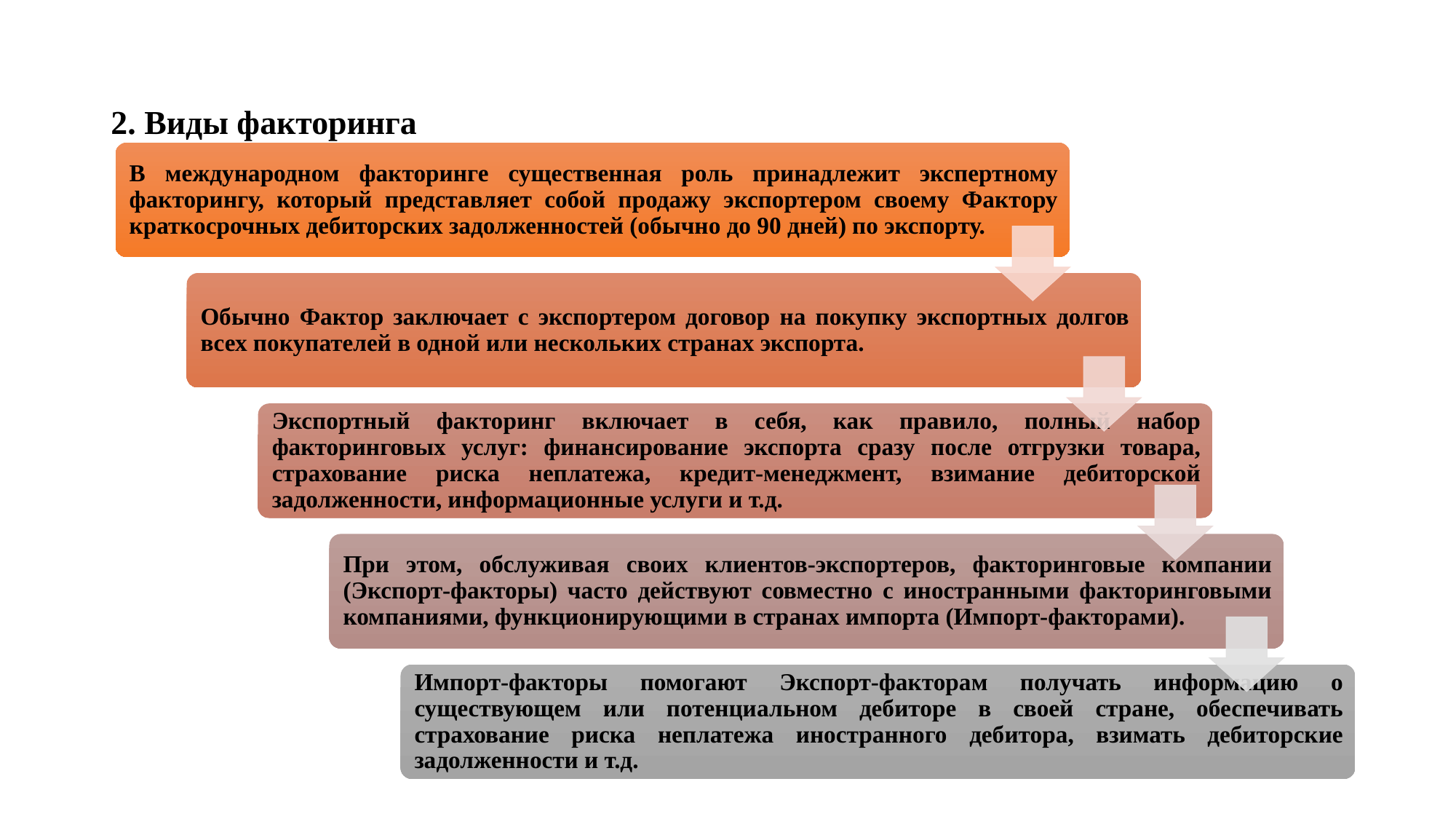

2. Виды факторинга

В международном факторинге существенная роль принадлежит экспертному факторингу, который представляет собой продажу экспортером своему Фактору краткосрочных дебиторских задолженностей (обычно до 90 дней) по экспорту.
Обычно Фактор заключает с экспортером договор на покупку экспортных долгов всех покупателей в одной или нескольких странах экспорта.
Экспортный факторинг включает в себя, как правило, полный набор факторинговых услуг: финансирование экспорта сразу после отгрузки товара, страхование риска неплатежа, кредит-менеджмент, взимание дебиторской задолженности, информационные услуги и т.д.
При этом, обслуживая своих клиентов-экспортеров, факторинговые компании (Экспорт-факторы) часто действуют совместно с иностранными факторинговыми компаниями, функционирующими в странах импорта (Импорт-факторами).
Импорт-факторы помогают Экспорт-факторам получать информацию о существующем или потенциальном дебиторе в своей стране, обеспечивать страхование риска неплатежа иностранного дебитора, взимать дебиторские задолженности и т.д.